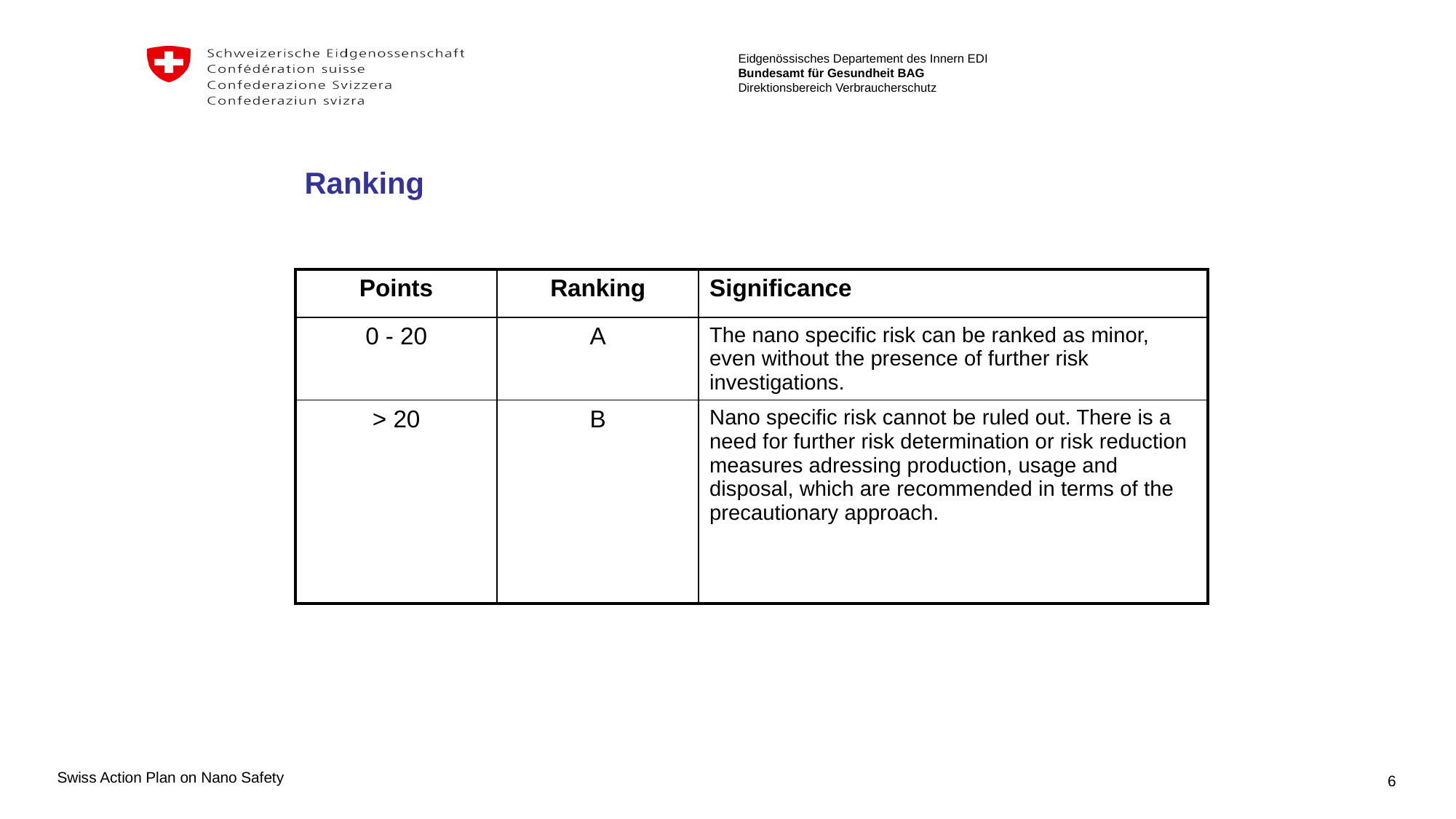

# Ranking
| Points | Ranking | Significance |
| --- | --- | --- |
| 0 - 20 | A | The nano specific risk can be ranked as minor, even without the presence of further risk investigations. |
| > 20 | B | Nano specific risk cannot be ruled out. There is a need for further risk determination or risk reduction measures adressing production, usage and disposal, which are recommended in terms of the precautionary approach. |
Swiss Action Plan on Nano Safety